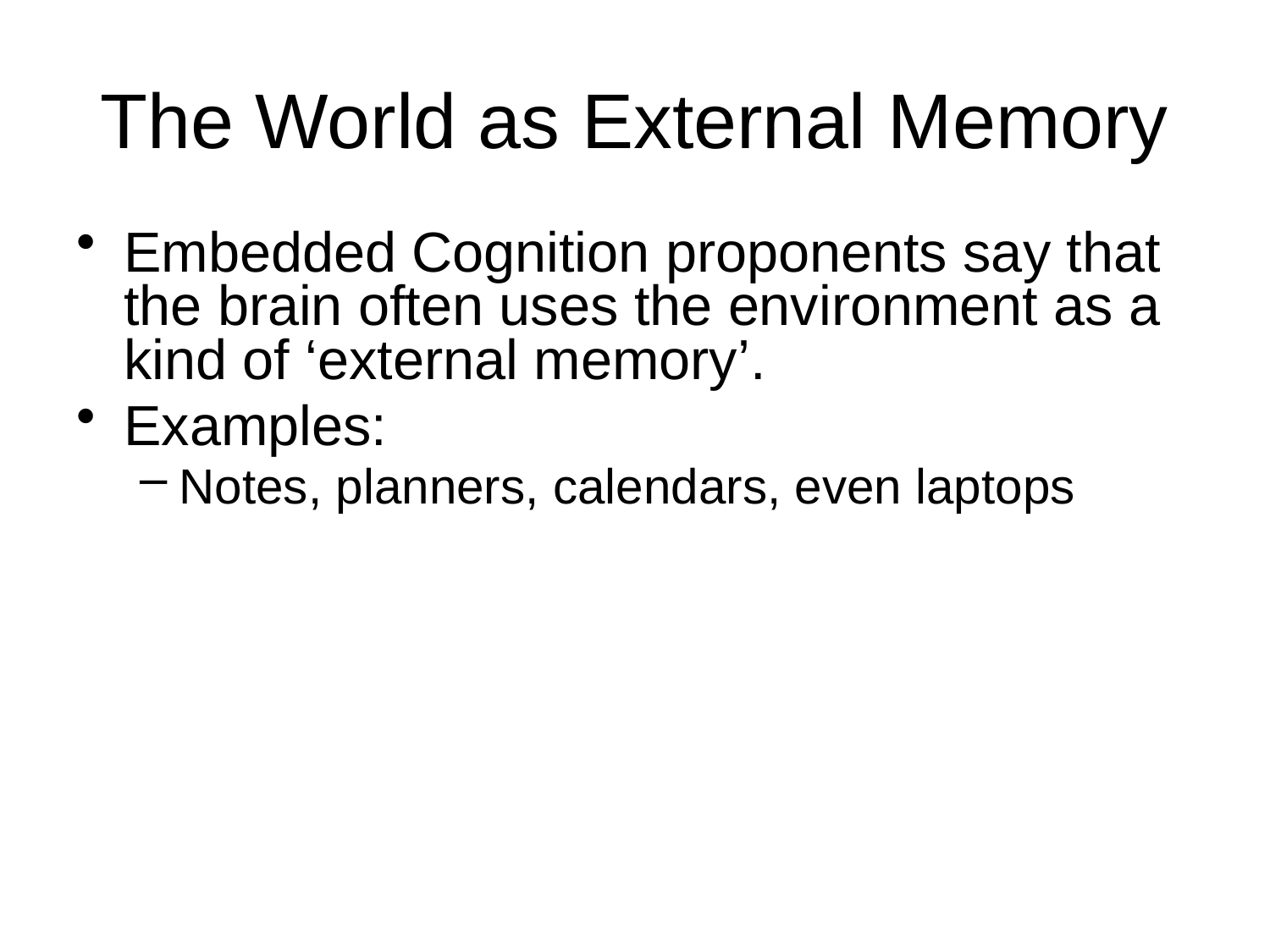

# The World as External Memory
Embedded Cognition proponents say that the brain often uses the environment as a kind of ‘external memory’.
Examples:
Notes, planners, calendars, even laptops